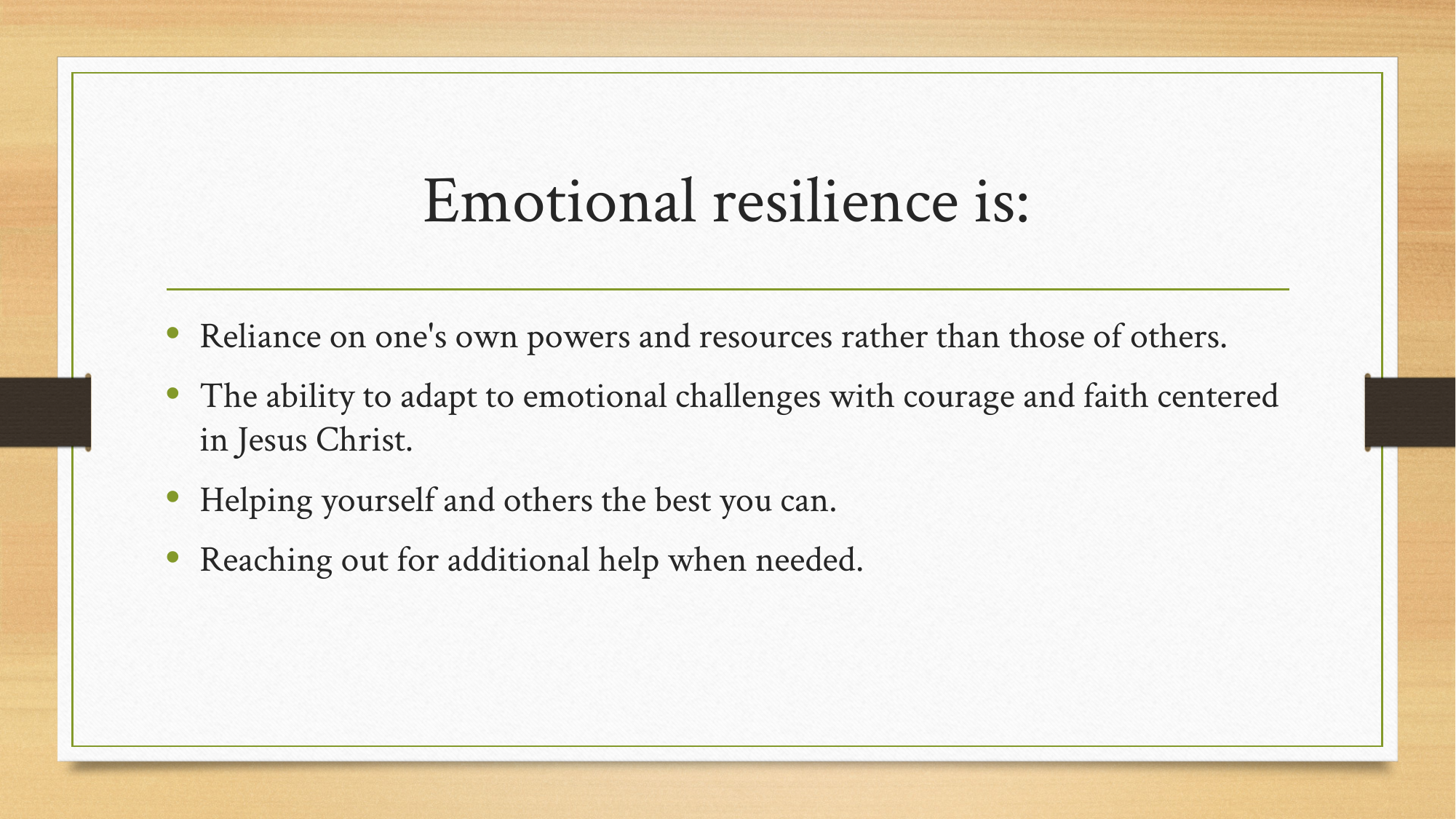

# Emotional resilience is:
Reliance on one's own powers and resources rather than those of others.
The ability to adapt to emotional challenges with courage and faith centered in Jesus Christ.
Helping yourself and others the best you can.
Reaching out for additional help when needed.